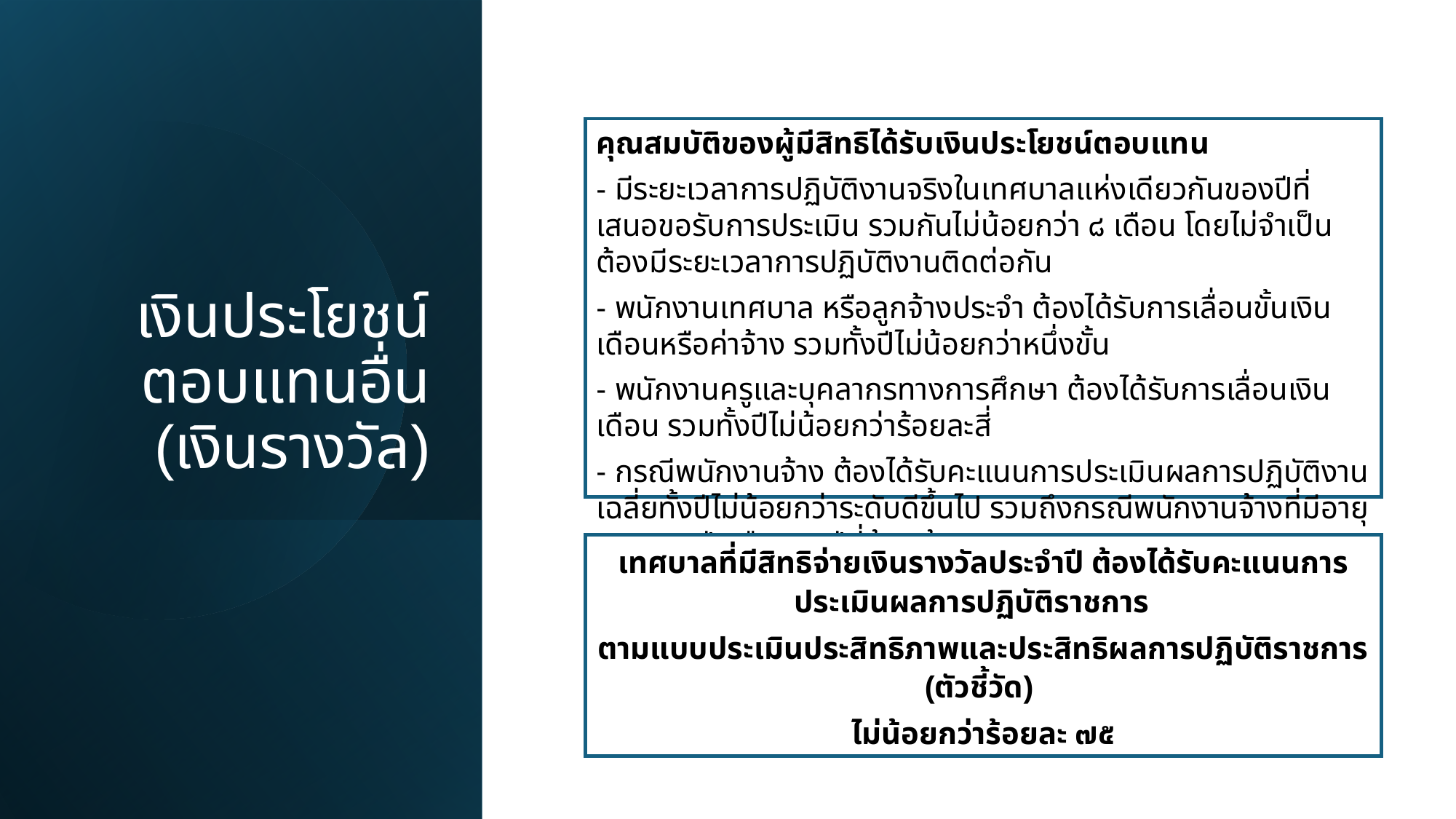

คุณสมบัติของผู้มีสิทธิได้รับเงินประโยชน์ตอบแทน
- มีระยะเวลาการปฏิบัติงานจริงในเทศบาลแห่งเดียวกันของปีที่เสนอขอรับการประเมิน รวมกันไม่น้อยกว่า ๘ เดือน โดยไม่จำเป็นต้องมีระยะเวลาการปฏิบัติงานติดต่อกัน
- พนักงานเทศบาล หรือลูกจ้างประจำ ต้องได้รับการเลื่อนขั้นเงินเดือนหรือค่าจ้าง รวมทั้งปีไม่น้อยกว่าหนึ่งขั้น
- พนักงานครูและบุคลากรทางการศึกษา ต้องได้รับการเลื่อนเงินเดือน รวมทั้งปีไม่น้อยกว่าร้อยละสี่
- กรณีพนักงานจ้าง ต้องได้รับคะแนนการประเมินผลการปฏิบัติงานเฉลี่ยทั้งปีไม่น้อยกว่าระดับดีขึ้นไป รวมถึงกรณีพนักงานจ้างที่มีอายุครบ ๖๐ ปี หรือ ๗๐ ปีที่ต้องพ้นสภาพ

# เงินประโยชน์ตอบแทนอื่น (เงินรางวัล)

เทศบาลที่มีสิทธิจ่ายเงินรางวัลประจำปี ต้องได้รับคะแนนการประเมินผลการปฏิบัติราชการ
ตามแบบประเมินประสิทธิภาพและประสิทธิผลการปฏิบัติราชการ (ตัวชี้วัด)
ไม่น้อยกว่าร้อยละ ๗๕